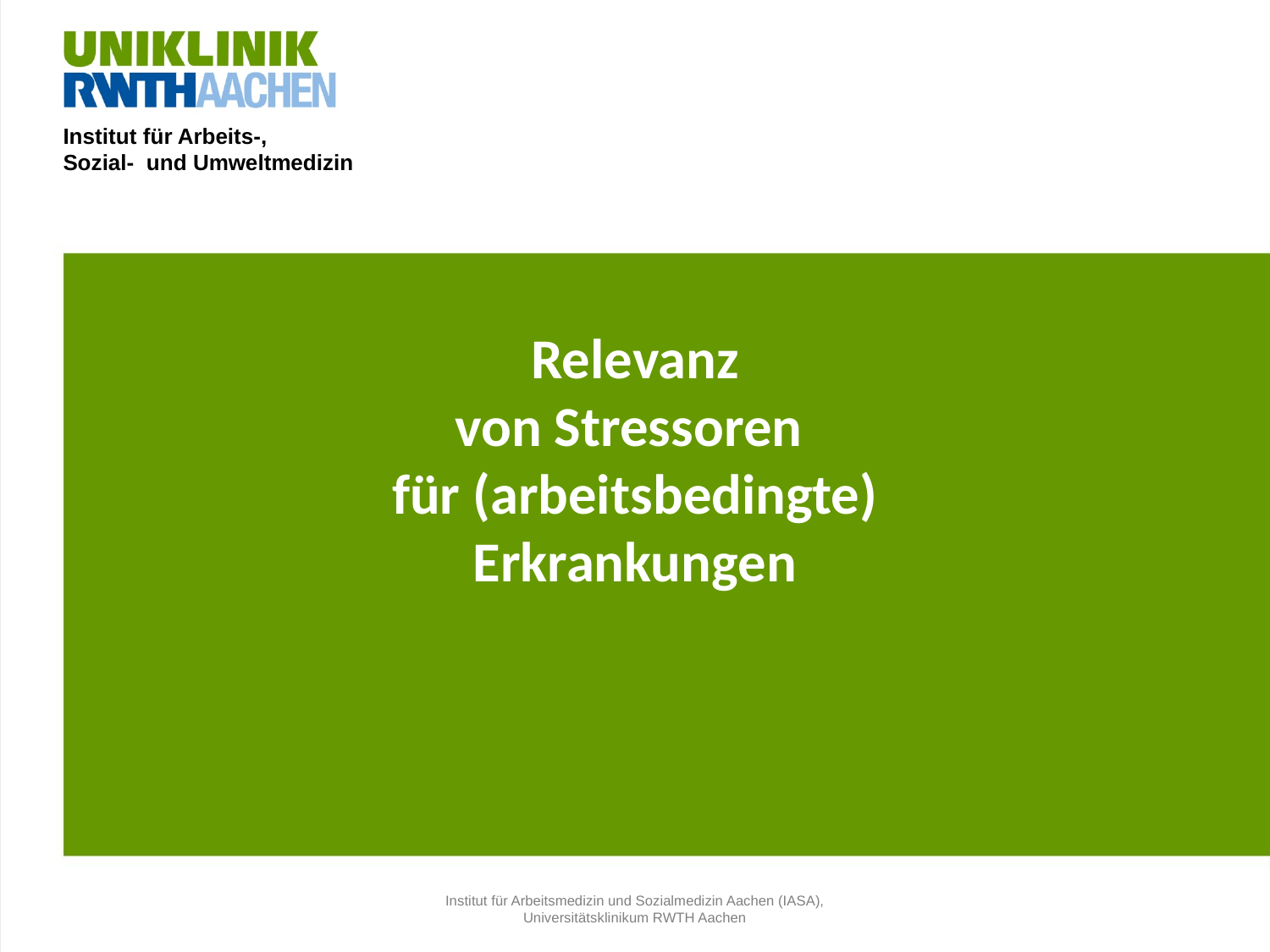

# Relevanz von Stressoren für (arbeitsbedingte) Erkrankungen
Institut für Arbeitsmedizin und Sozialmedizin Aachen (IASA),
Universitätsklinikum RWTH Aachen